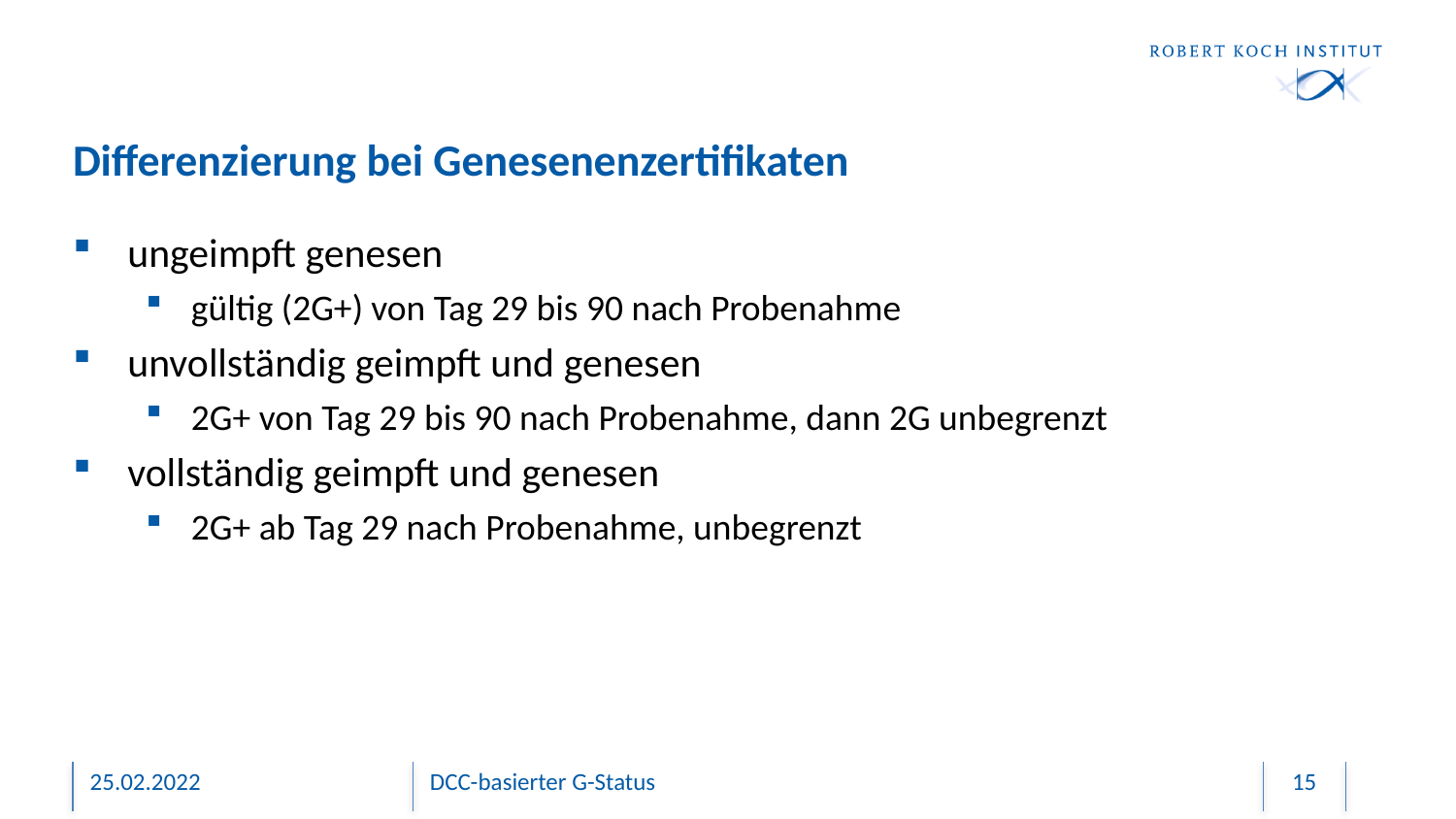

# Differenzierung bei Genesenenzertifikaten
ungeimpft genesen
gültig (2G+) von Tag 29 bis 90 nach Probenahme
unvollständig geimpft und genesen
2G+ von Tag 29 bis 90 nach Probenahme, dann 2G unbegrenzt
vollständig geimpft und genesen
2G+ ab Tag 29 nach Probenahme, unbegrenzt
25.02.2022
DCC-basierter G-Status
15